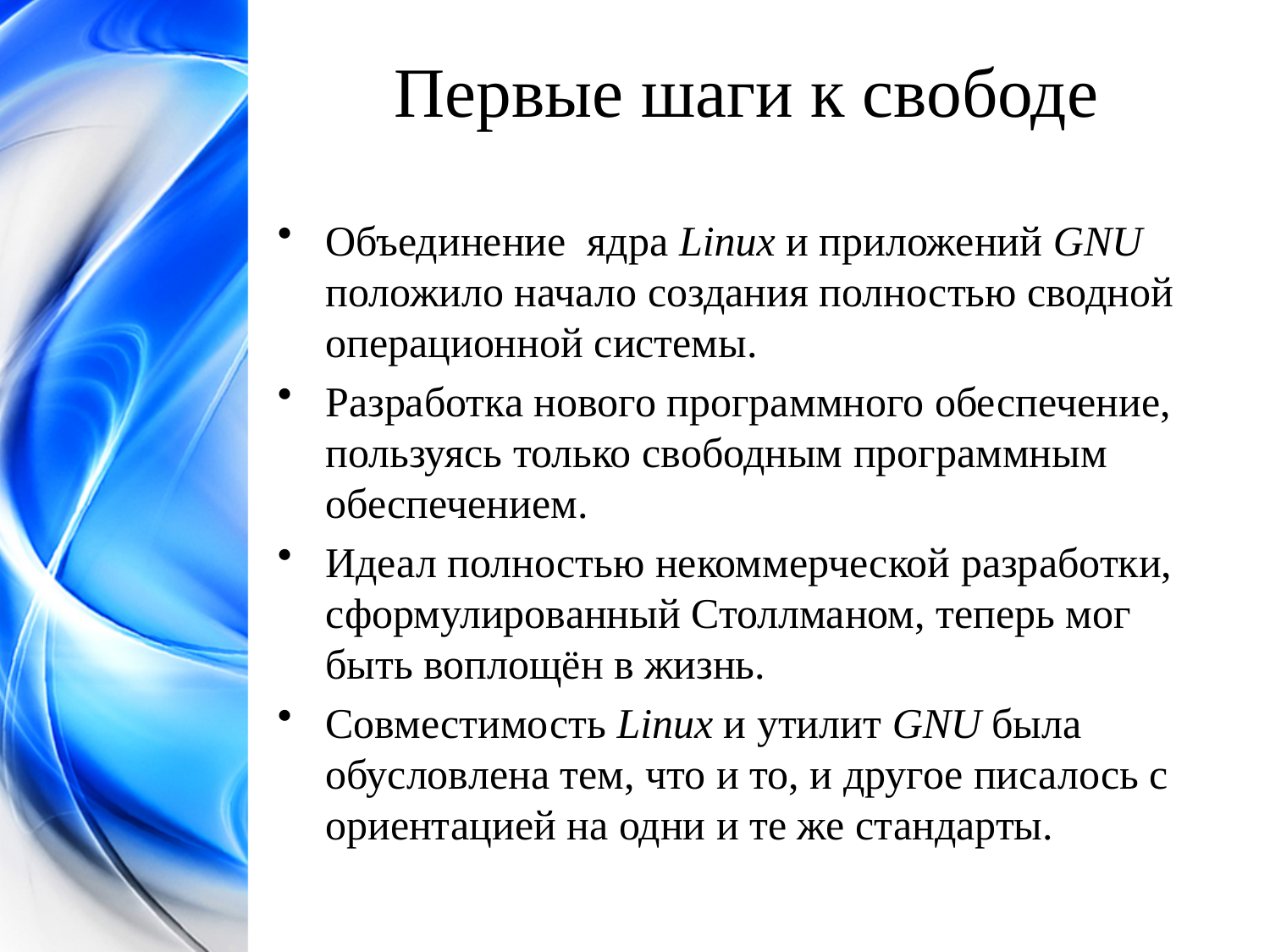

# Первые шаги к свободе

Объединение  ядра Linux и приложений GNU положило начало создания полностью сводной операционной системы.
Разработка нового программного обеспечение, пользуясь только свободным программным обеспечением.
Идеал полностью некоммерческой разработки, сформулированный Столлманом, теперь мог быть воплощён в жизнь.
Совместимость Linux и утилит GNU была обусловлена тем, что и то, и другое писалось с ориентацией на одни и те же стандарты.